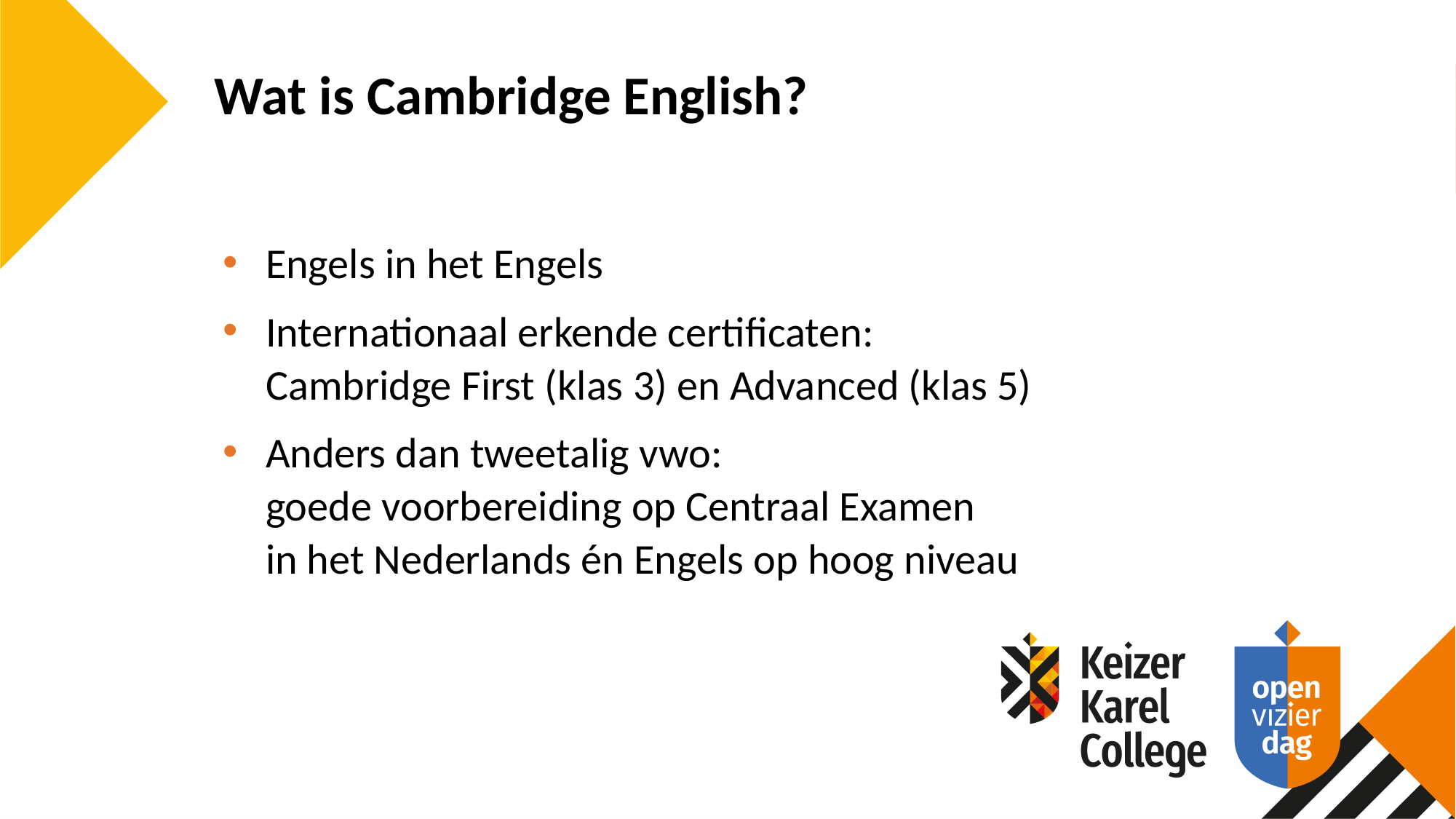

Wat is Cambridge English?
Engels in het Engels
Internationaal erkende certificaten:
Cambridge First (klas 3) en Advanced (klas 5)
Anders dan tweetalig vwo:
goede voorbereiding op Centraal Examen
in het Nederlands én Engels op hoog niveau